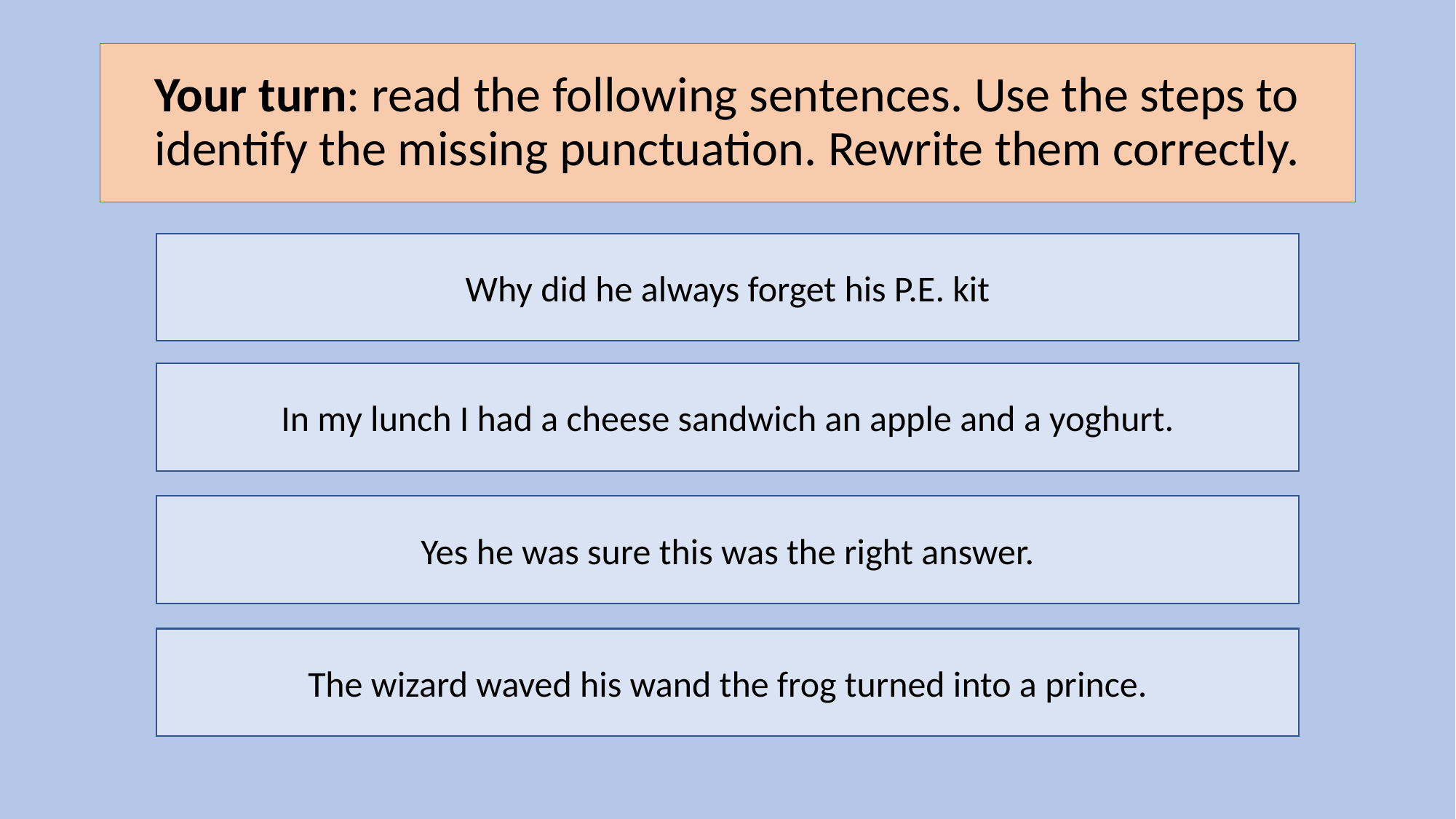

# Your turn: read the following sentences. Use the steps to identify the missing punctuation. Rewrite them correctly.
Why did he always forget his P.E. kit
In my lunch I had a cheese sandwich an apple and a yoghurt.
Yes he was sure this was the right answer.
The wizard waved his wand the frog turned into a prince.